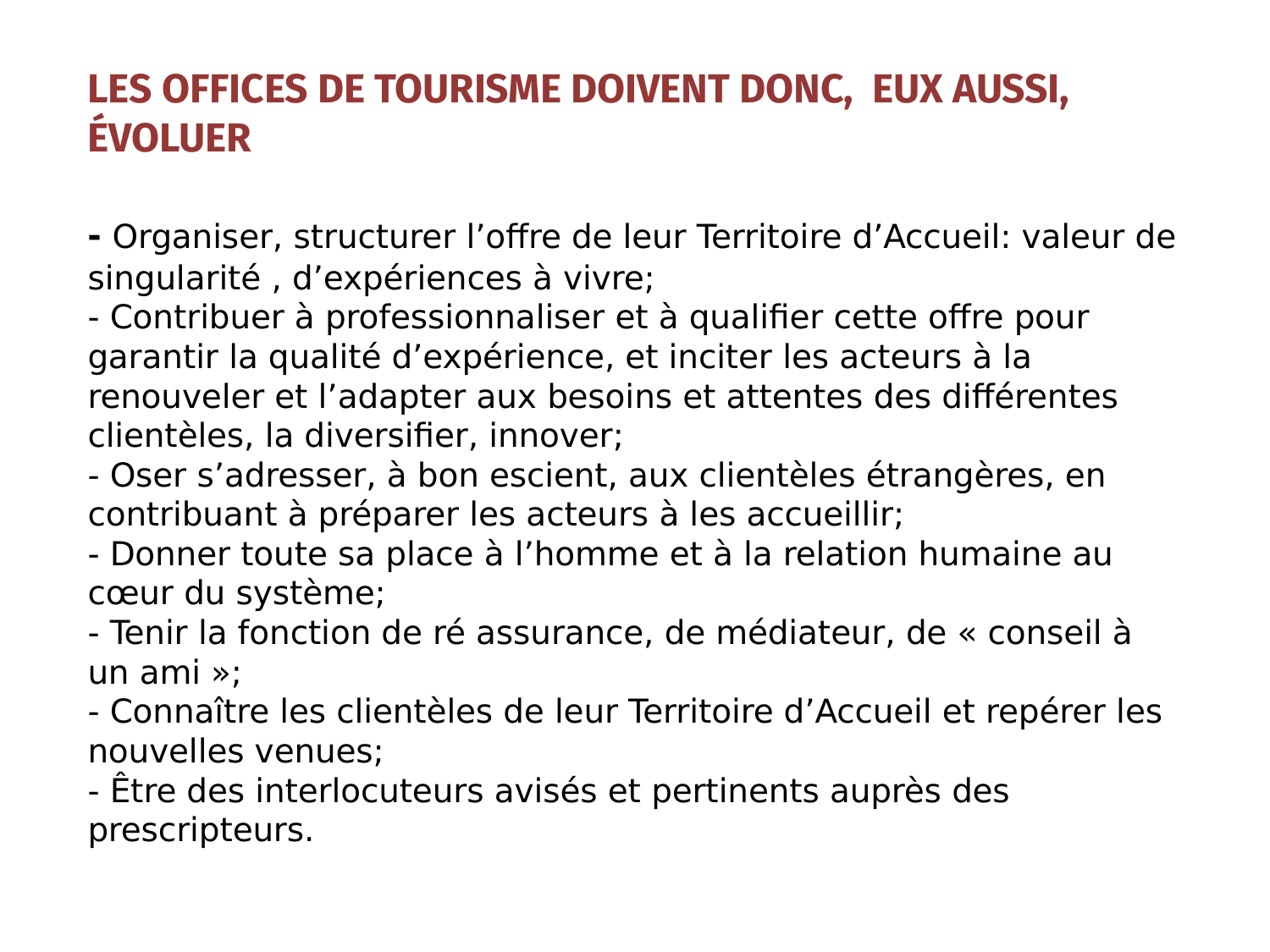

# Les Offices de tourisme doivent donc,  eux aussi, évoluer - Organiser, structurer l’offre de leur Territoire d’Accueil: valeur de singularité , d’expériences à vivre; - Contribuer à professionnaliser et à qualifier cette offre pour garantir la qualité d’expérience, et inciter les acteurs à la renouveler et l’adapter aux besoins et attentes des différentes clientèles, la diversifier, innover; - Oser s’adresser, à bon escient, aux clientèles étrangères, en contribuant à préparer les acteurs à les accueillir; - Donner toute sa place à l’homme et à la relation humaine au cœur du système; - Tenir la fonction de ré assurance, de médiateur, de « conseil à un ami »; - Connaître les clientèles de leur Territoire d’Accueil et repérer les nouvelles venues; - Être des interlocuteurs avisés et pertinents auprès des prescripteurs.